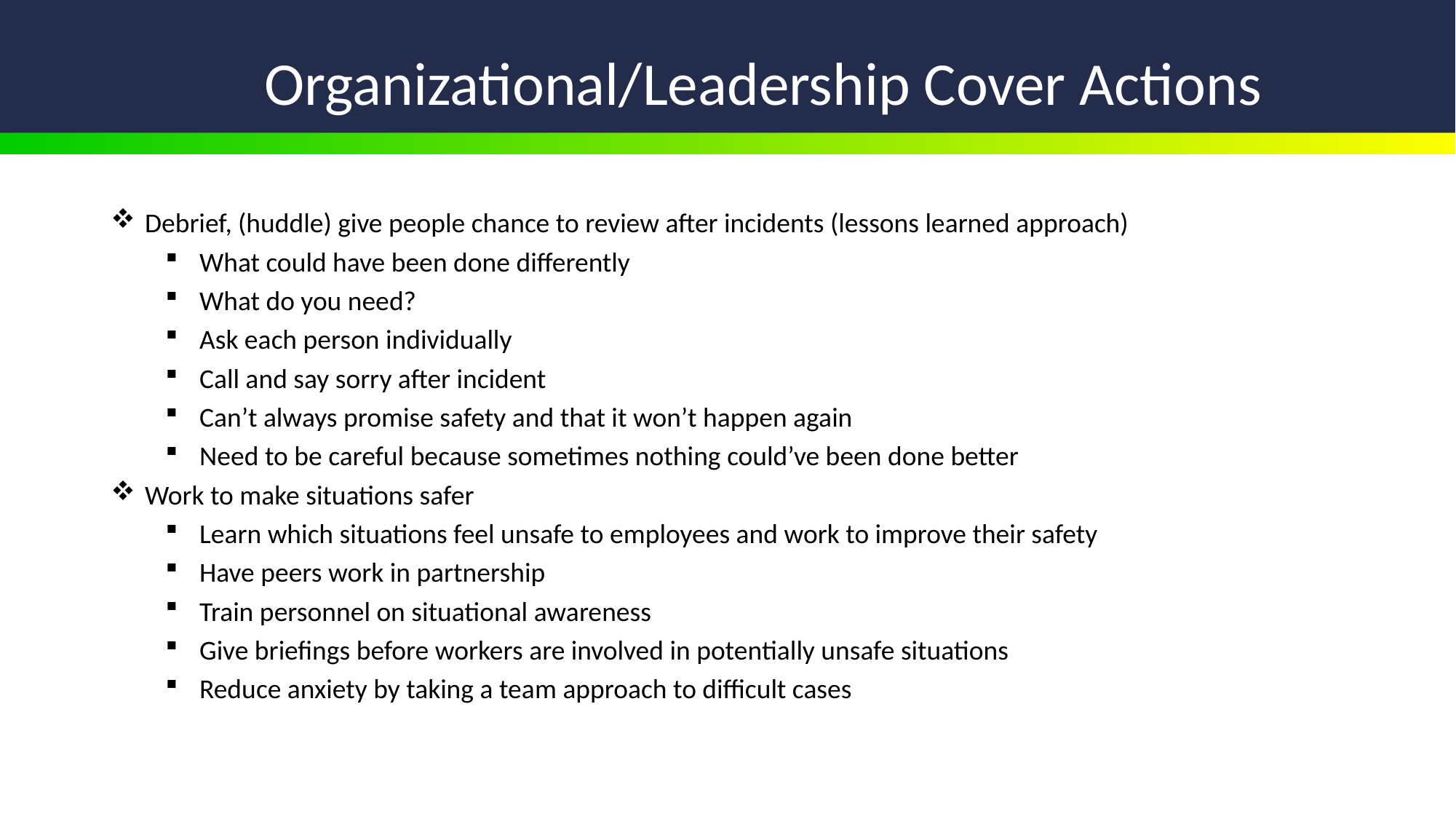

# Organizational/Leadership Cover Actions
Debrief, (huddle) give people chance to review after incidents (lessons learned approach)
What could have been done differently
What do you need?
Ask each person individually
Call and say sorry after incident
Can’t always promise safety and that it won’t happen again
Need to be careful because sometimes nothing could’ve been done better
Work to make situations safer
Learn which situations feel unsafe to employees and work to improve their safety
Have peers work in partnership
Train personnel on situational awareness
Give briefings before workers are involved in potentially unsafe situations
Reduce anxiety by taking a team approach to difficult cases